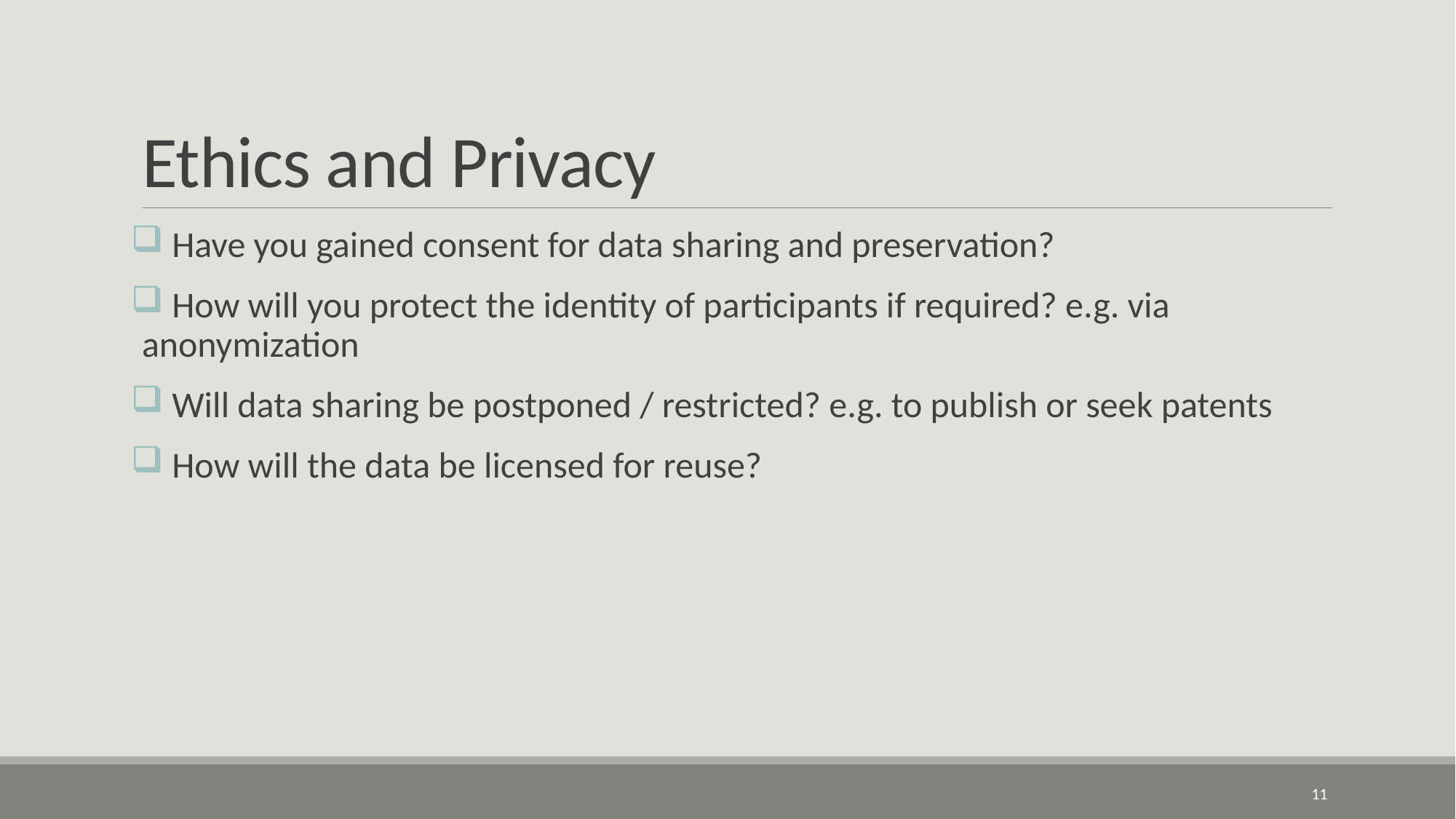

# Ethics and Privacy
 Have you gained consent for data sharing and preservation?
 How will you protect the identity of participants if required? e.g. via anonymization
 Will data sharing be postponed / restricted? e.g. to publish or seek patents
 How will the data be licensed for reuse?

11